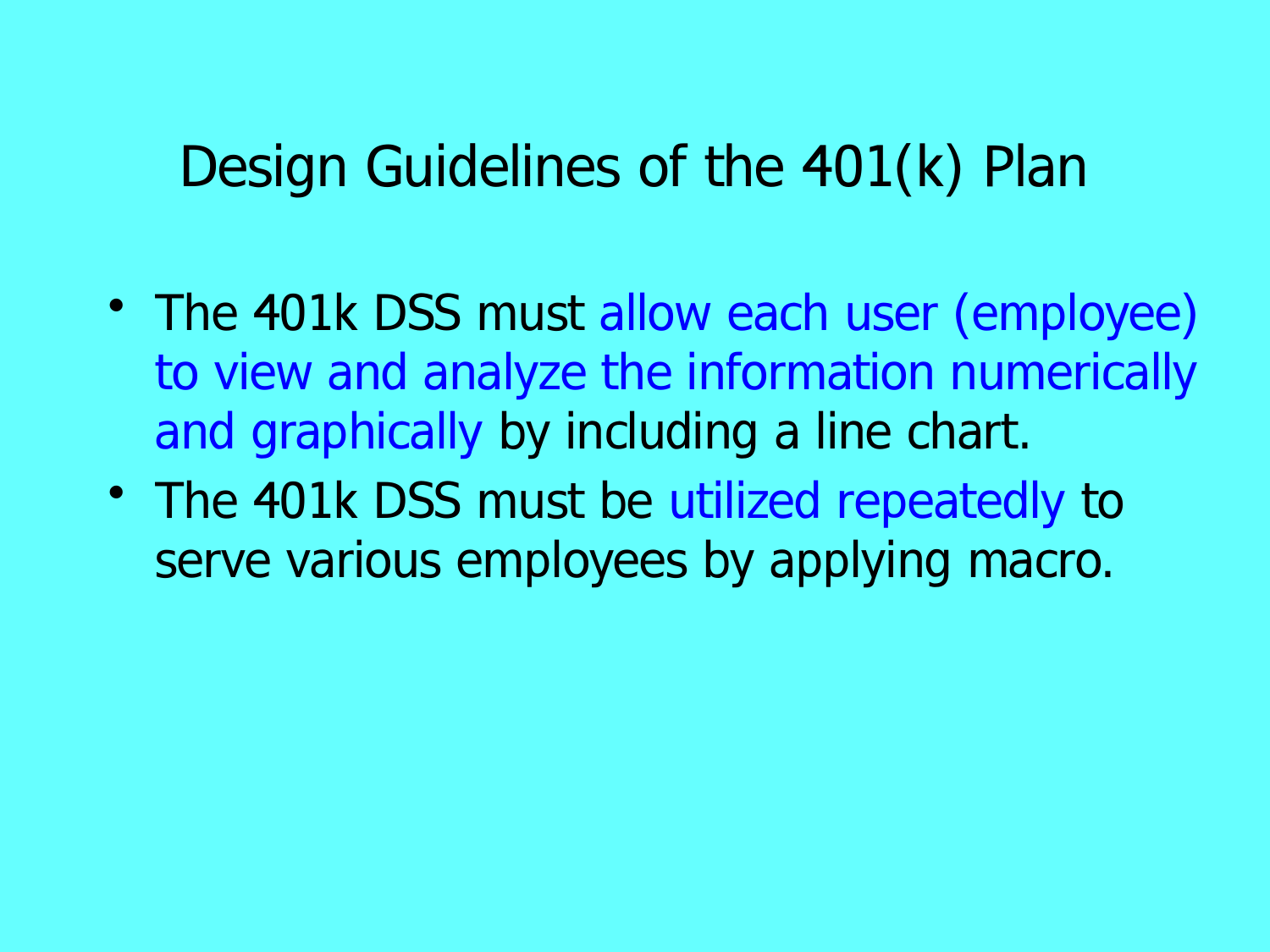

# Design Guidelines of the 401(k) Plan
The 401k DSS must allow each user (employee) to view and analyze the information numerically and graphically by including a line chart.
The 401k DSS must be utilized repeatedly to serve various employees by applying macro.